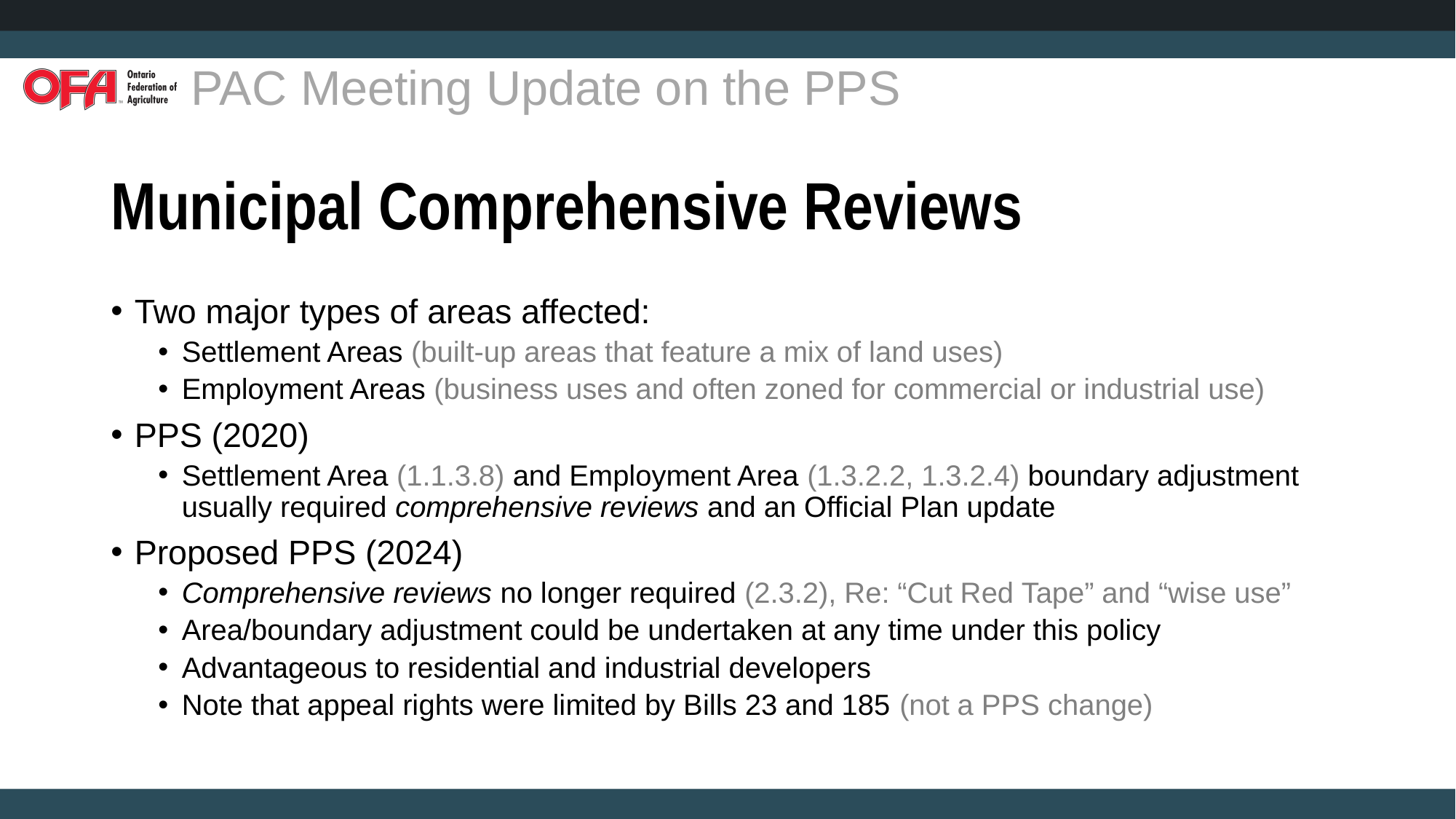

# Municipal Comprehensive Reviews
Two major types of areas affected:
Settlement Areas (built-up areas that feature a mix of land uses)
Employment Areas (business uses and often zoned for commercial or industrial use)
PPS (2020)
Settlement Area (1.1.3.8) and Employment Area (1.3.2.2, 1.3.2.4) boundary adjustment usually required comprehensive reviews and an Official Plan update
Proposed PPS (2024)
Comprehensive reviews no longer required (2.3.2), Re: “Cut Red Tape” and “wise use”
Area/boundary adjustment could be undertaken at any time under this policy
Advantageous to residential and industrial developers
Note that appeal rights were limited by Bills 23 and 185 (not a PPS change)